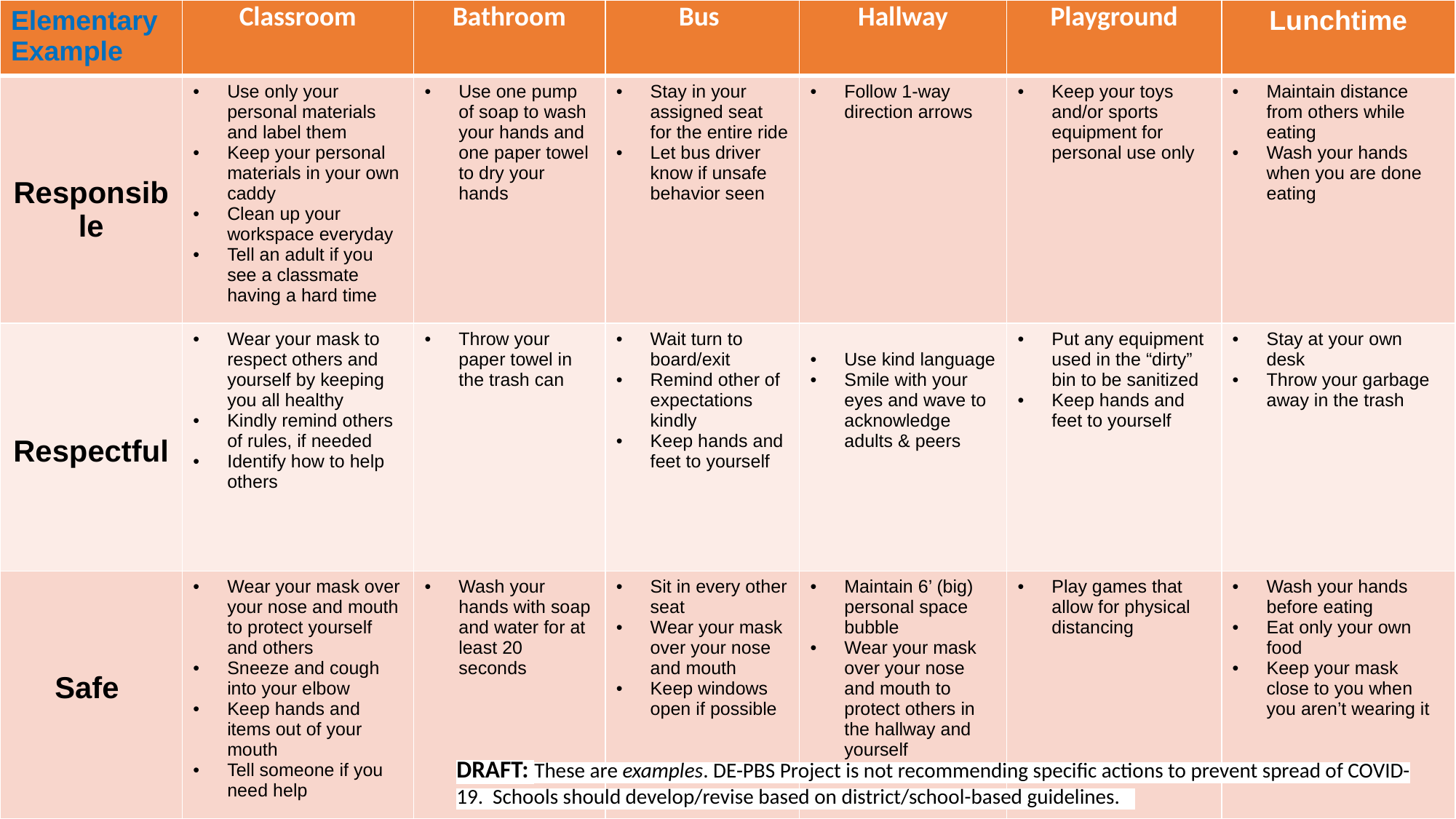

| Elementary Example | Classroom | Bathroom | Bus | Hallway | Playground | Lunchtime |
| --- | --- | --- | --- | --- | --- | --- |
| Responsible | Use only your personal materials and label them Keep your personal materials in your own caddy Clean up your workspace everyday Tell an adult if you see a classmate having a hard time | Use one pump of soap to wash your hands and one paper towel to dry your hands | Stay in your assigned seat for the entire ride Let bus driver know if unsafe behavior seen | Follow 1-way direction arrows | Keep your toys and/or sports equipment for personal use only | Maintain distance from others while eating Wash your hands when you are done eating |
| Respectful | Wear your mask to respect others and yourself by keeping you all healthy Kindly remind others of rules, if needed Identify how to help others | Throw your paper towel in the trash can | Wait turn to board/exit Remind other of expectations kindly Keep hands and feet to yourself | Use kind language Smile with your eyes and wave to acknowledge adults & peers | Put any equipment used in the “dirty” bin to be sanitized Keep hands and feet to yourself | Stay at your own desk Throw your garbage away in the trash |
| Safe | Wear your mask over your nose and mouth to protect yourself and others Sneeze and cough into your elbow Keep hands and items out of your mouth Tell someone if you need help | Wash your hands with soap and water for at least 20 seconds | Sit in every other seat Wear your mask over your nose and mouth Keep windows open if possible | Maintain 6’ (big) personal space bubble Wear your mask over your nose and mouth to protect others in the hallway and yourself | Play games that allow for physical distancing | Wash your hands before eating Eat only your own food Keep your mask close to you when you aren’t wearing it |
DRAFT: These are examples. DE-PBS Project is not recommending specific actions to prevent spread of COVID-19.  Schools should develop/revise based on district/school-based guidelines.